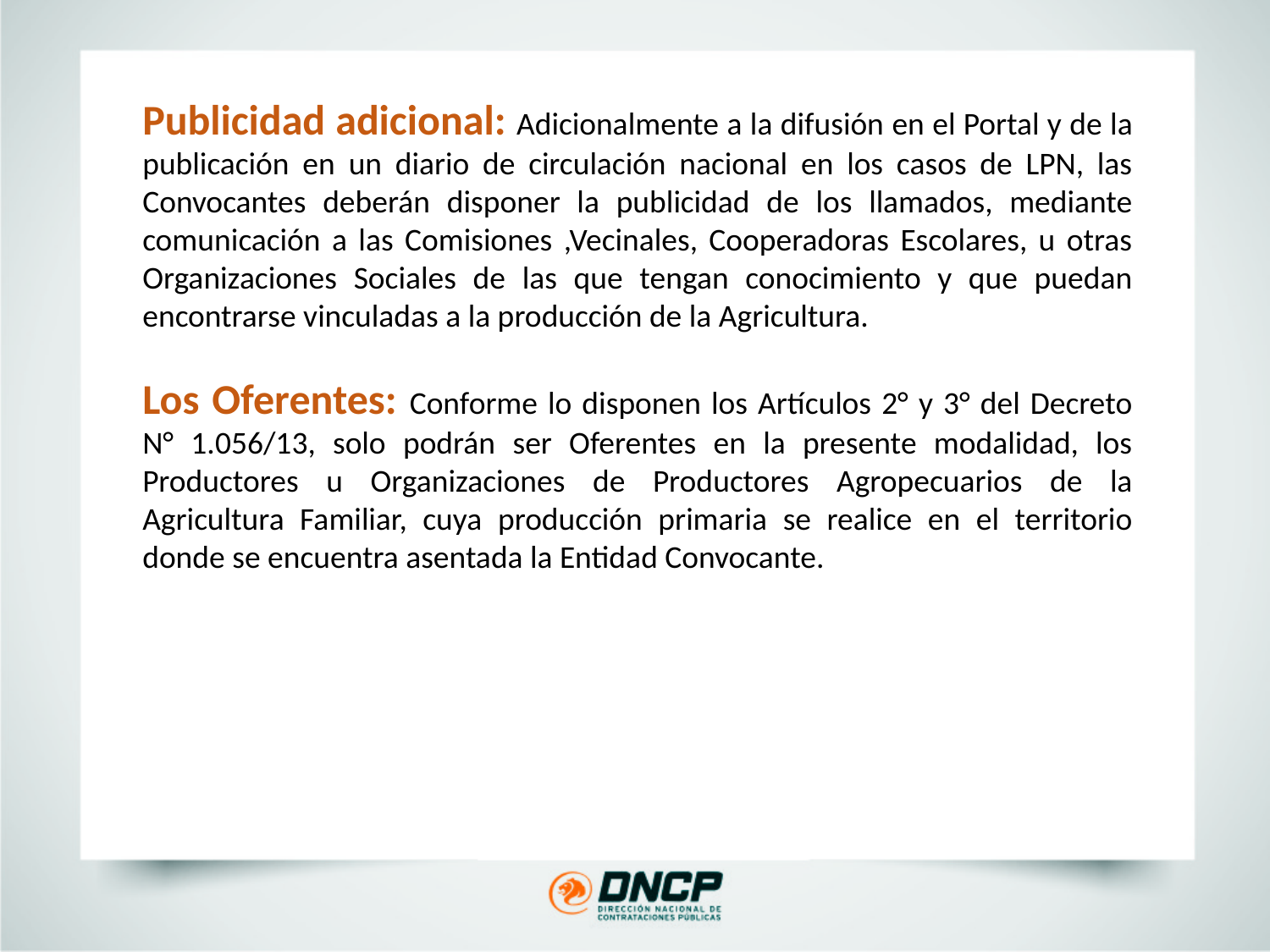

Publicidad adicional: Adicionalmente a la difusión en el Portal y de la publicación en un diario de circulación nacional en los casos de LPN, las Convocantes deberán disponer la publicidad de los llamados, mediante comunicación a las Comisiones ,Vecinales, Cooperadoras Escolares, u otras Organizaciones Sociales de las que tengan conocimiento y que puedan encontrarse vinculadas a la producción de la Agricultura.
Los Oferentes: Conforme lo disponen los Artículos 2° y 3° del Decreto N° 1.056/13, solo podrán ser Oferentes en la presente modalidad, los Productores u Organizaciones de Productores Agropecuarios de la Agricultura Familiar, cuya producción primaria se realice en el territorio donde se encuentra asentada la Entidad Convocante.